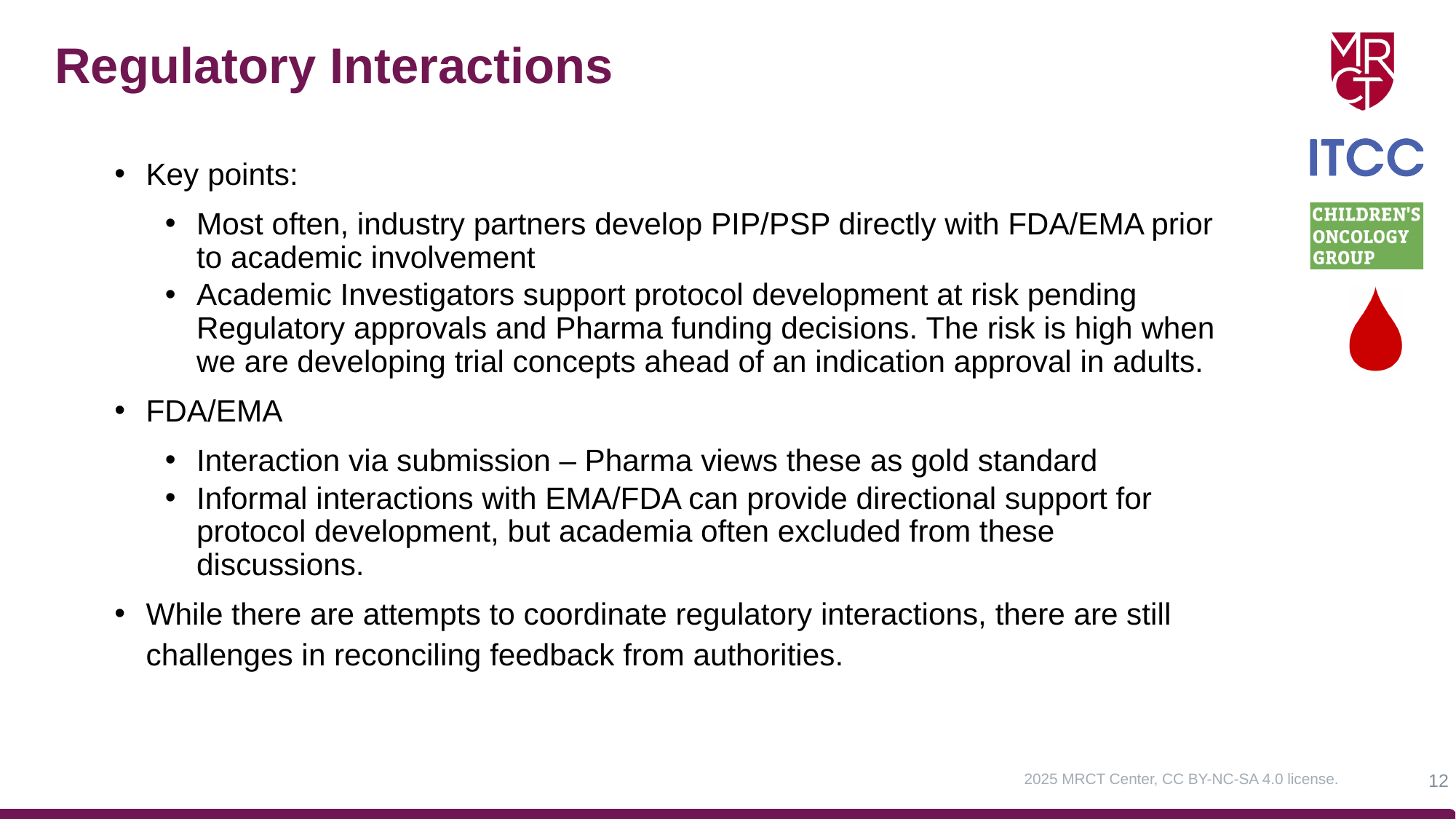

# Regulatory Interactions
Key points:
Most often, industry partners develop PIP/PSP directly with FDA/EMA prior to academic involvement
Academic Investigators support protocol development at risk pending Regulatory approvals and Pharma funding decisions. The risk is high when we are developing trial concepts ahead of an indication approval in adults.
FDA/EMA
Interaction via submission – Pharma views these as gold standard
Informal interactions with EMA/FDA can provide directional support for protocol development, but academia often excluded from these discussions.
While there are attempts to coordinate regulatory interactions, there are still challenges in reconciling feedback from authorities.